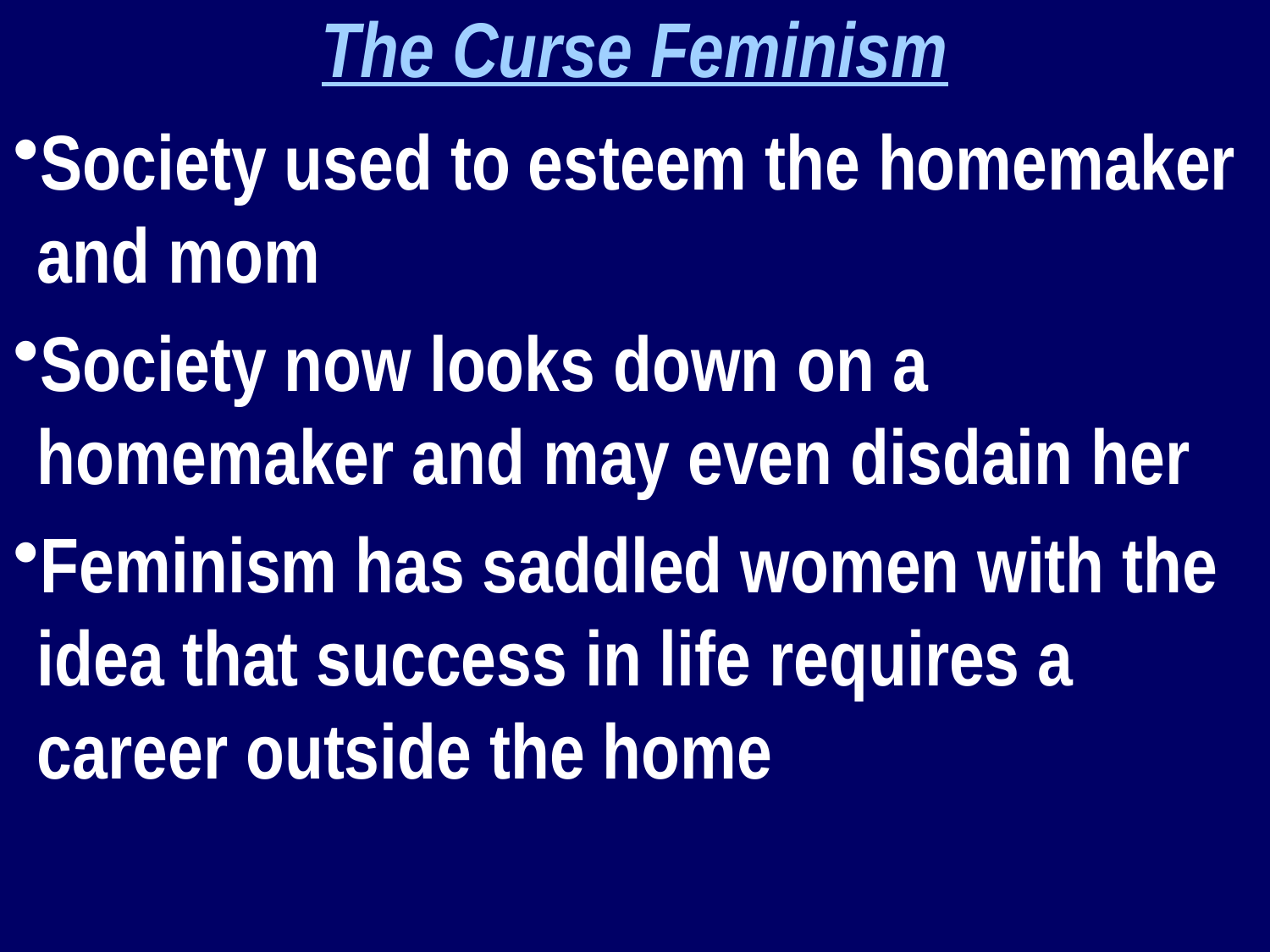

The Curse Feminism
Society used to esteem the homemaker and mom
Society now looks down on a homemaker and may even disdain her
Feminism has saddled women with the idea that success in life requires a career outside the home